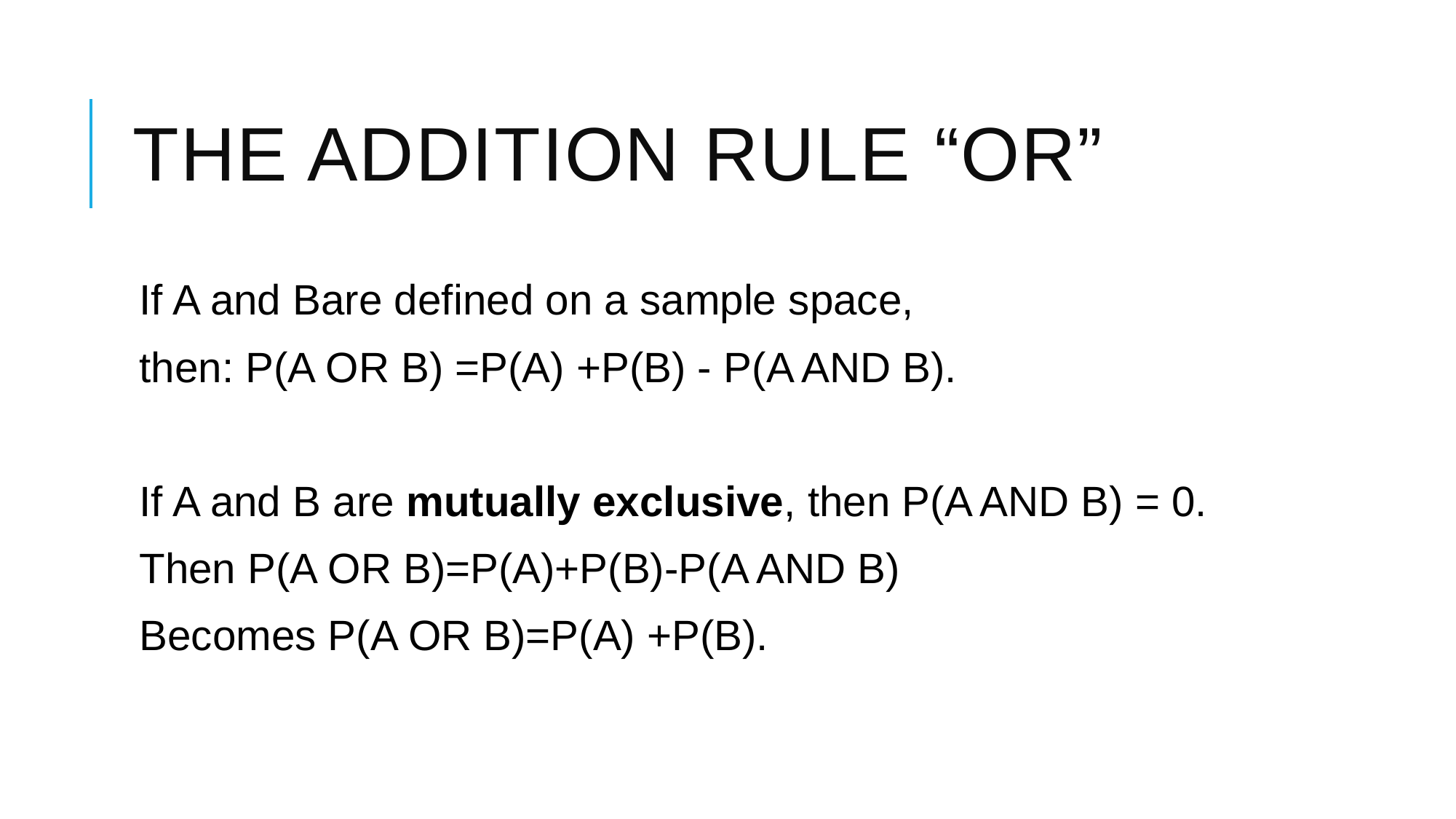

# The Addition Rule “or”
If A and Bare defined on a sample space,
then: P(A OR B) =P(A) +P(B) - P(A AND B).

If A and B are mutually exclusive, then P(A AND B) = 0.
Then P(A OR B)=P(A)+P(B)-P(A AND B)
Becomes P(A OR B)=P(A) +P(B).